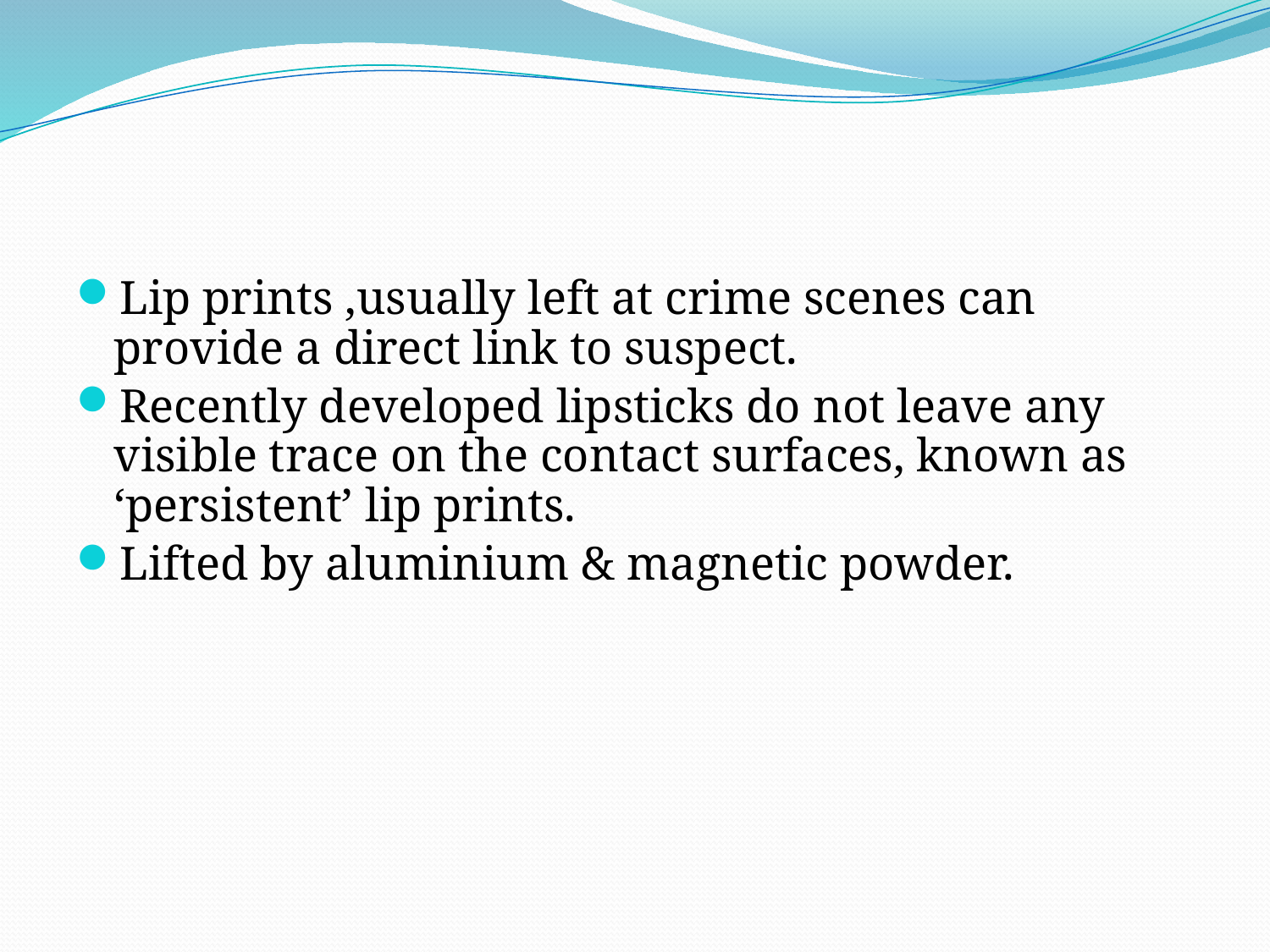

#
Lip prints ,usually left at crime scenes can provide a direct link to suspect.
Recently developed lipsticks do not leave any visible trace on the contact surfaces, known as ‘persistent’ lip prints.
Lifted by aluminium & magnetic powder.